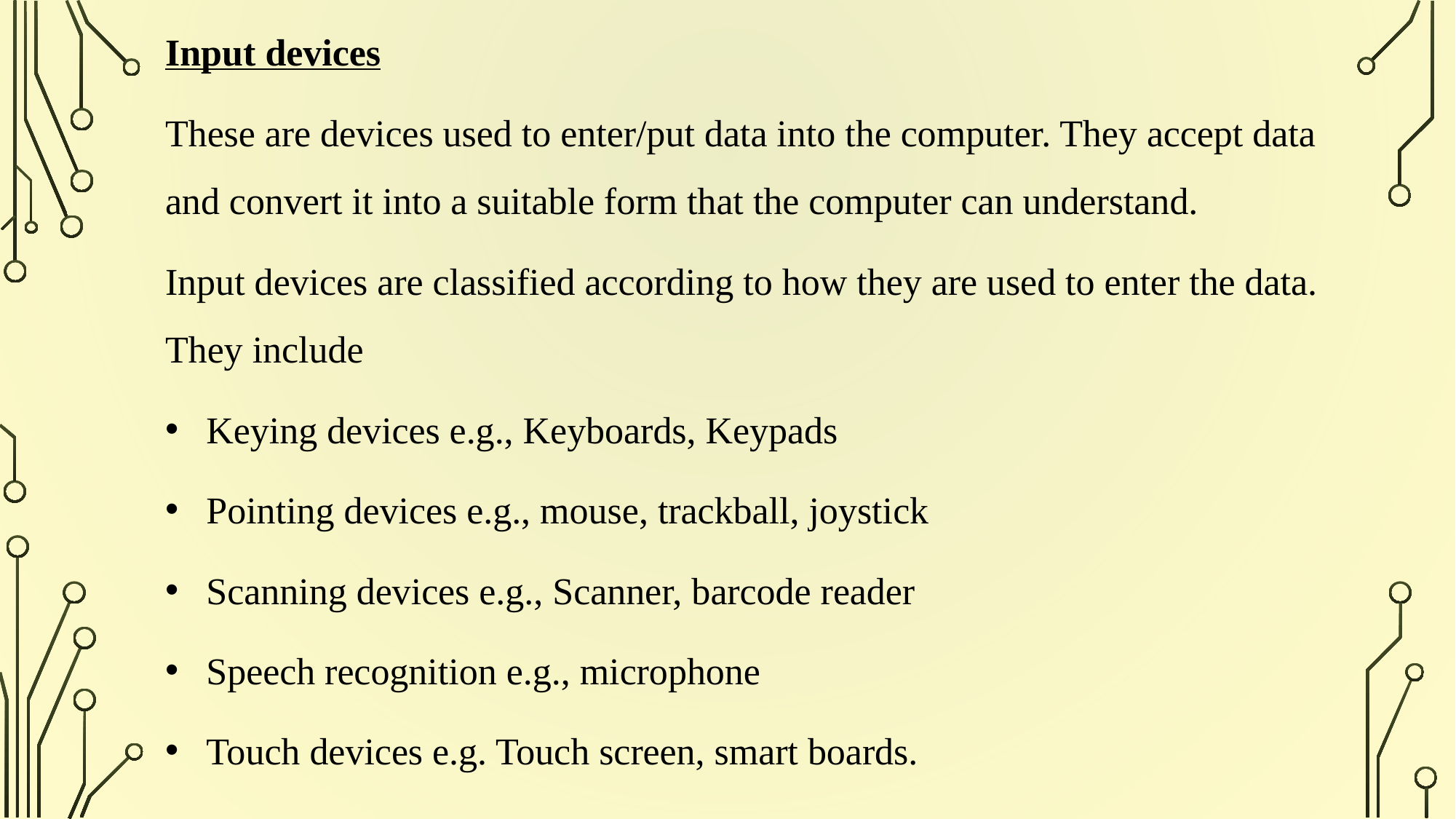

Input devices
These are devices used to enter/put data into the computer. They accept data and convert it into a suitable form that the computer can understand.
Input devices are classified according to how they are used to enter the data. They include
Keying devices e.g., Keyboards, Keypads
Pointing devices e.g., mouse, trackball, joystick
Scanning devices e.g., Scanner, barcode reader
Speech recognition e.g., microphone
Touch devices e.g. Touch screen, smart boards.